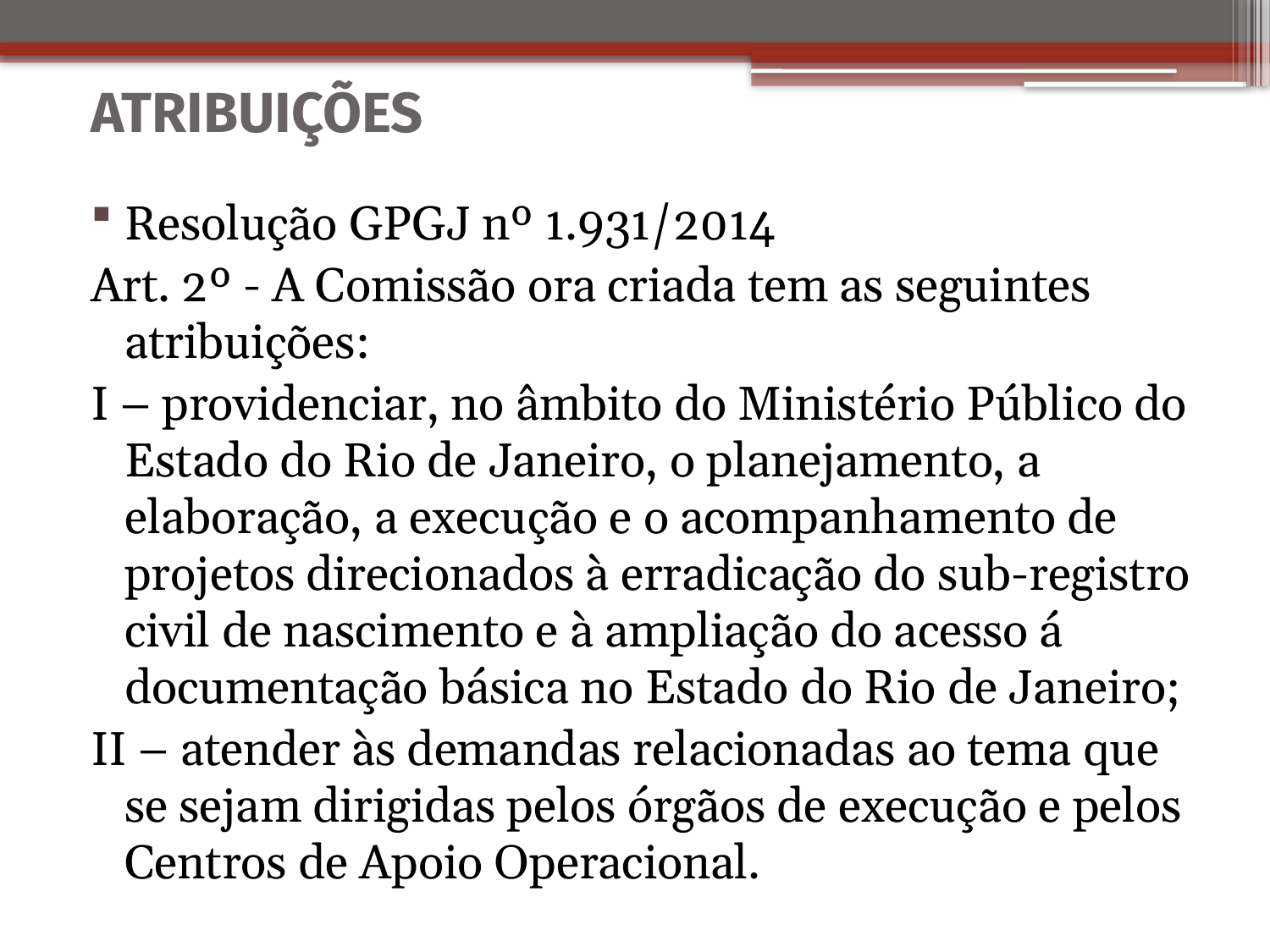

# ATRIBUIÇÕES
Resolução GPGJ nº 1.931/2014
Art. 2º - A Comissão ora criada tem as seguintes atribuições:
I – providenciar, no âmbito do Ministério Público do Estado do Rio de Janeiro, o planejamento, a elaboração, a execução e o acompanhamento de projetos direcionados à erradicação do sub-registro civil de nascimento e à ampliação do acesso á documentação básica no Estado do Rio de Janeiro;
II – atender às demandas relacionadas ao tema que se sejam dirigidas pelos órgãos de execução e pelos Centros de Apoio Operacional.